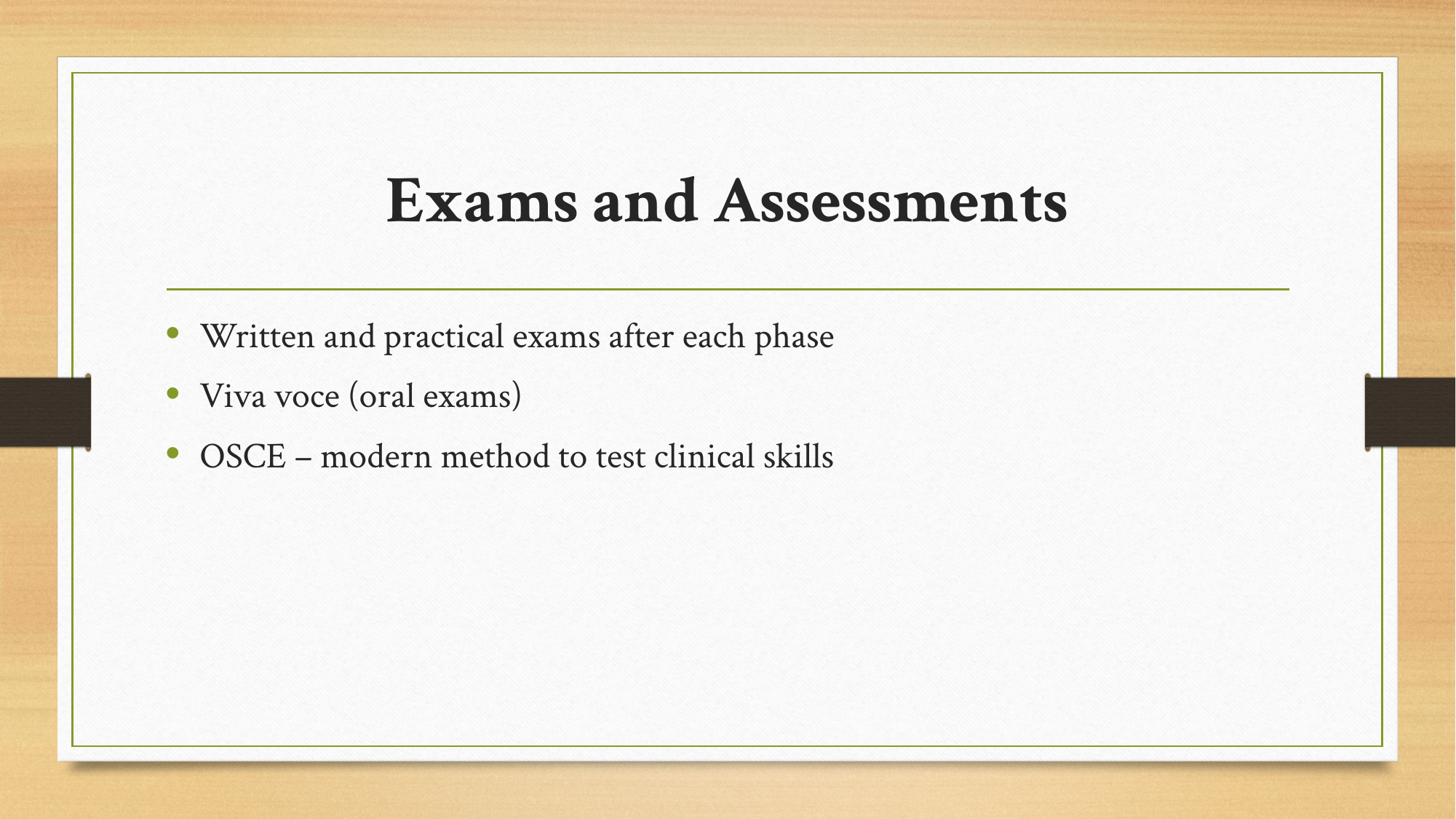

# Exams and Assessments
Written and practical exams after each phase
Viva voce (oral exams)
OSCE – modern method to test clinical skills